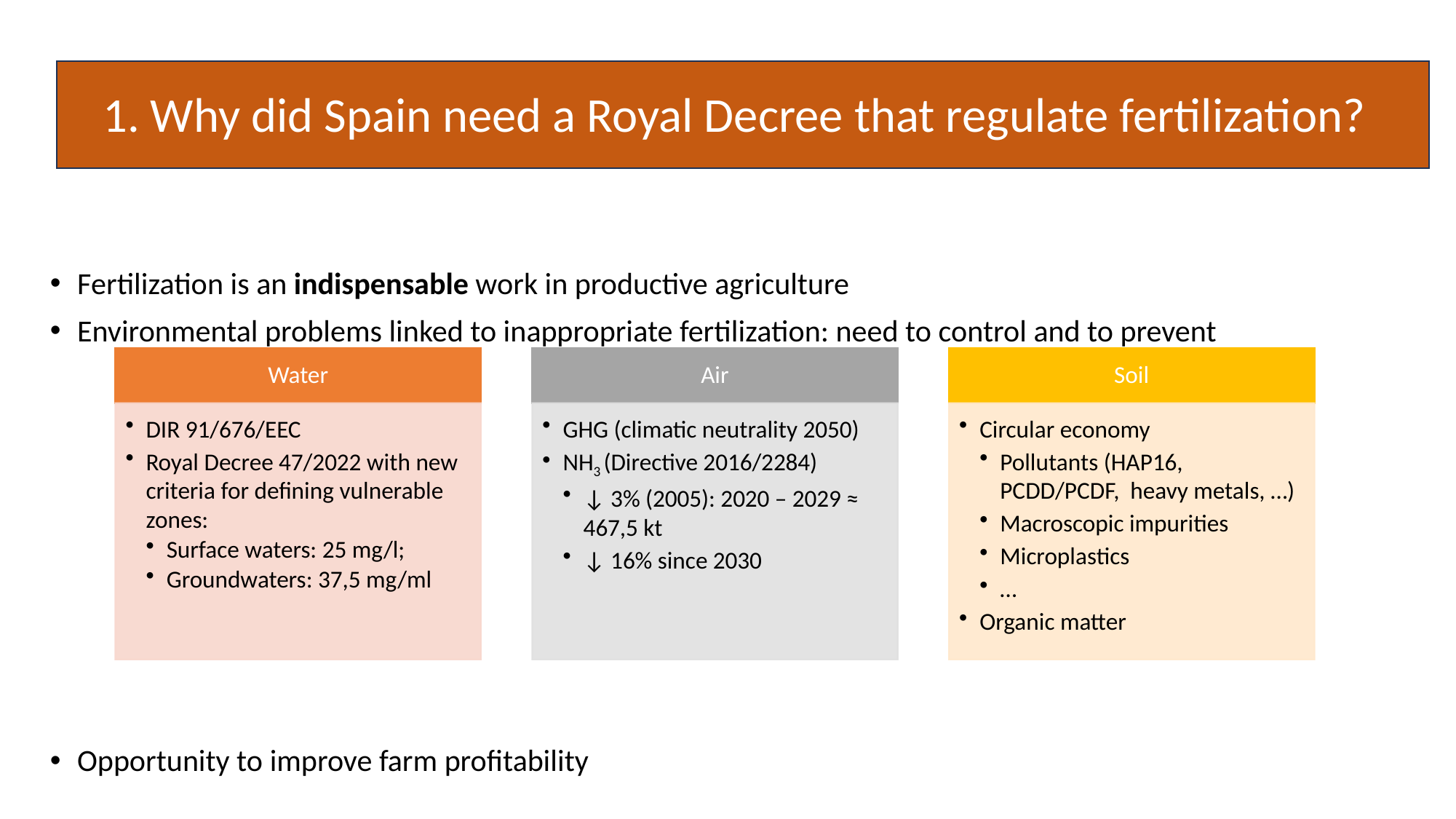

1. Why did Spain need a Royal Decree that regulate fertilization?

Fertilization is an indispensable work in productive agriculture
Environmental problems linked to inappropriate fertilization: need to control and to prevent

Opportunity to improve farm profitability
Water
DIR 91/676/EEC
Royal Decree 47/2022 with new criteria for defining vulnerable zones:
Surface waters: 25 mg/l;
Groundwaters: 37,5 mg/ml
Air
GHG (climatic neutrality 2050)
NH3 (Directive 2016/2284)
↓ 3% (2005): 2020 – 2029 ≈ 467,5 kt
↓ 16% since 2030

Soil
Circular economy
Pollutants (HAP16, PCDD/PCDF,  heavy metals, …)
Macroscopic impurities
Microplastics
…
Organic matter